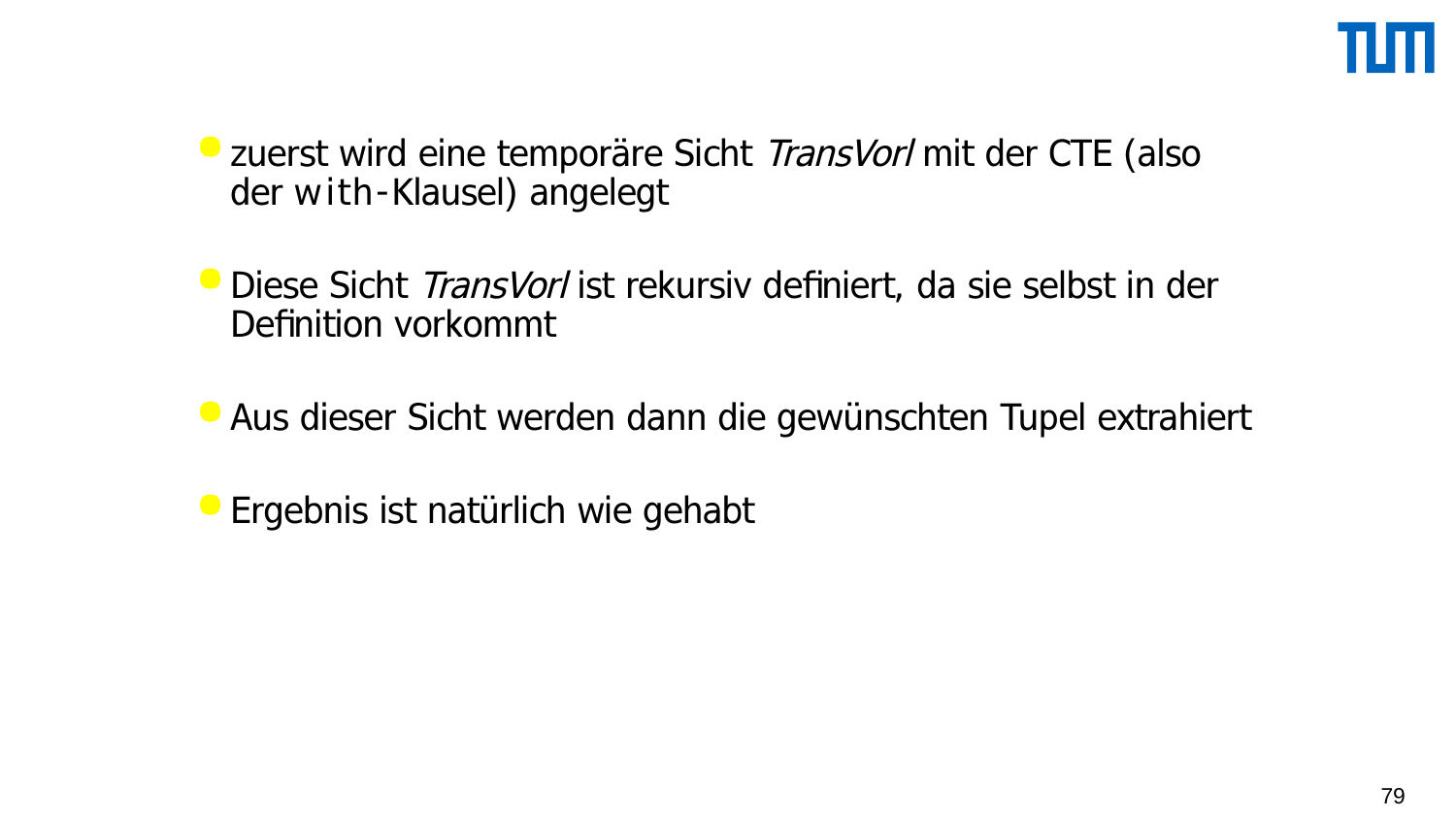

zuerst wird eine temporäre Sicht TransVorl mit der CTE (also der with-Klausel) angelegt

Diese Sicht TransVorl ist rekursiv definiert, da sie selbst in der Definition vorkommt

Aus dieser Sicht werden dann die gewünschten Tupel extrahiert

Ergebnis ist natürlich wie gehabt

79